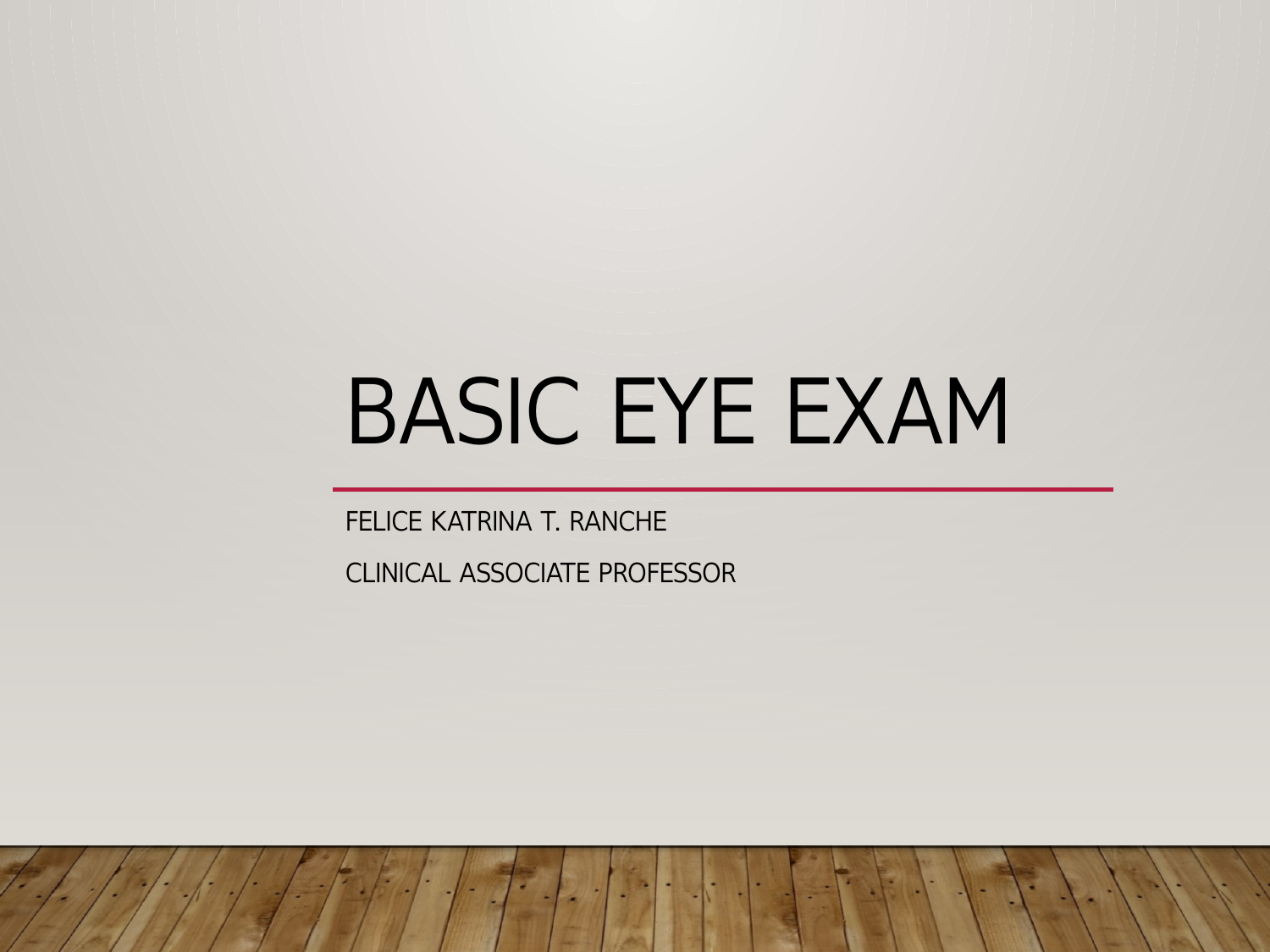

# BASIC EYE EXAM
Felice Katrina T. Ranche
Clinical Associate Professor